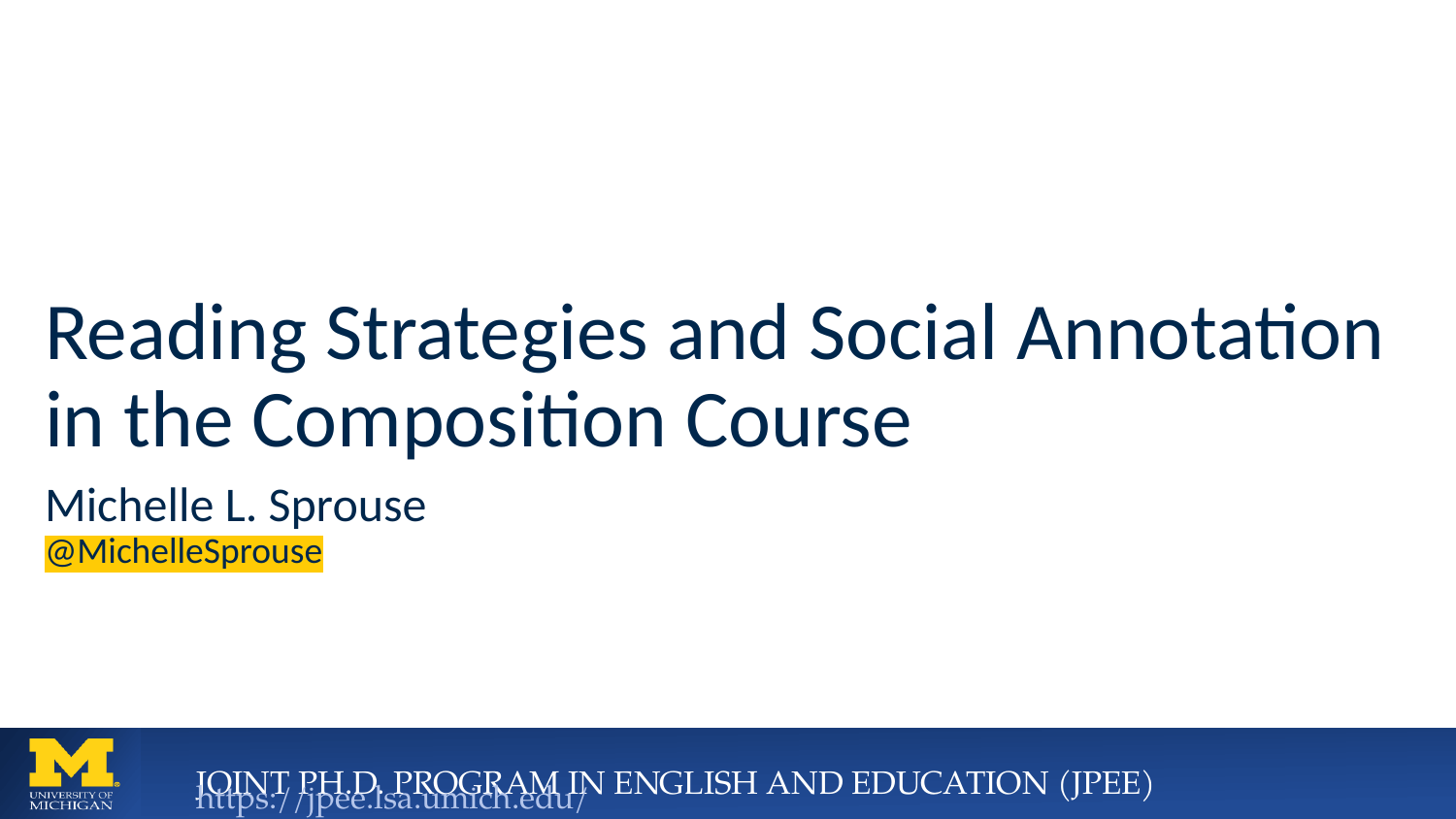

# Reading Strategies and Social Annotation in the Composition Course
Michelle L. Sprouse
@MichelleSprouse